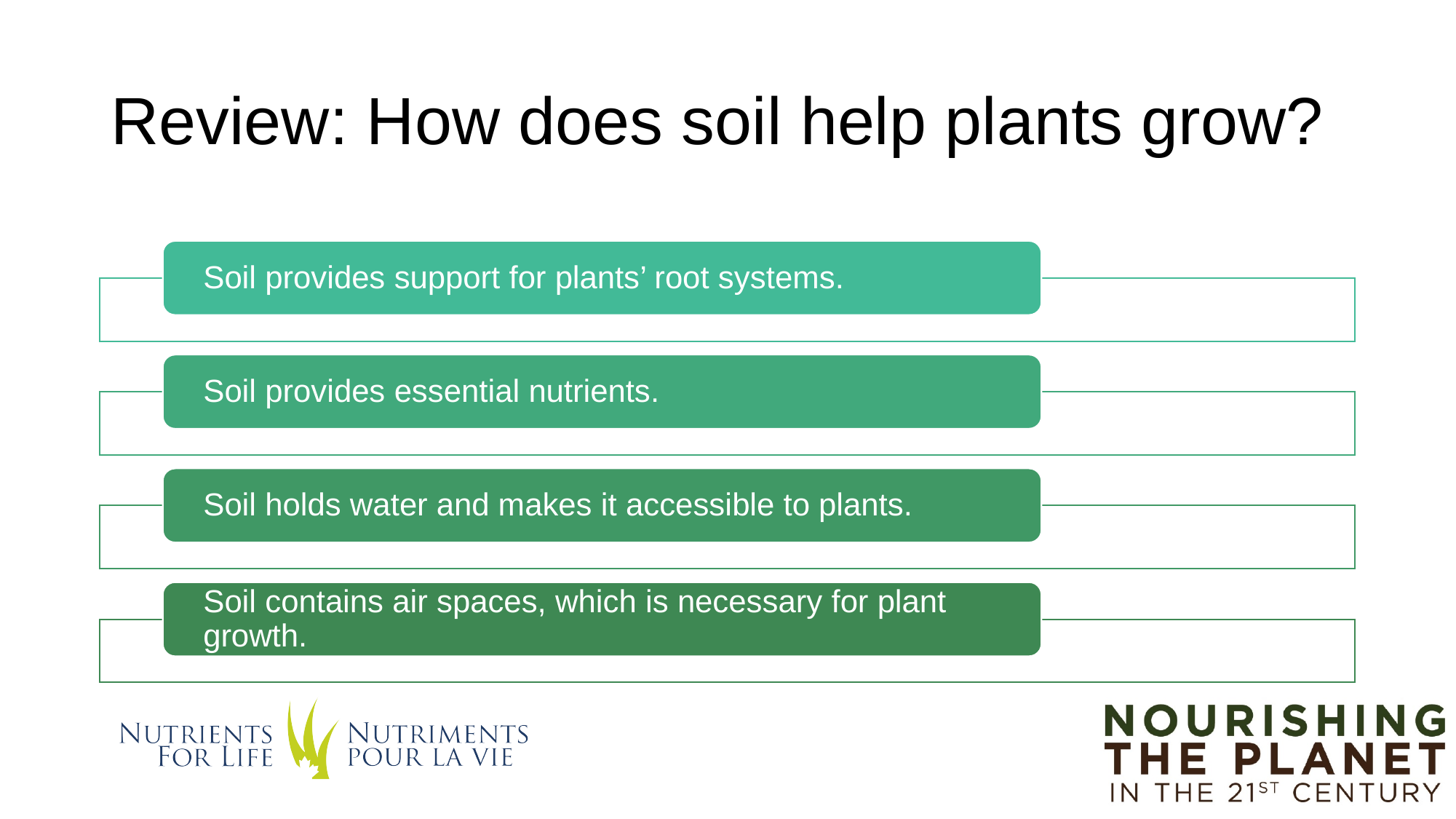

# Review: How does soil help plants grow?
Soil provides support for plants’ root systems.
Soil provides essential nutrients.
Soil holds water and makes it accessible to plants.
Soil contains air spaces, which is necessary for plant growth.